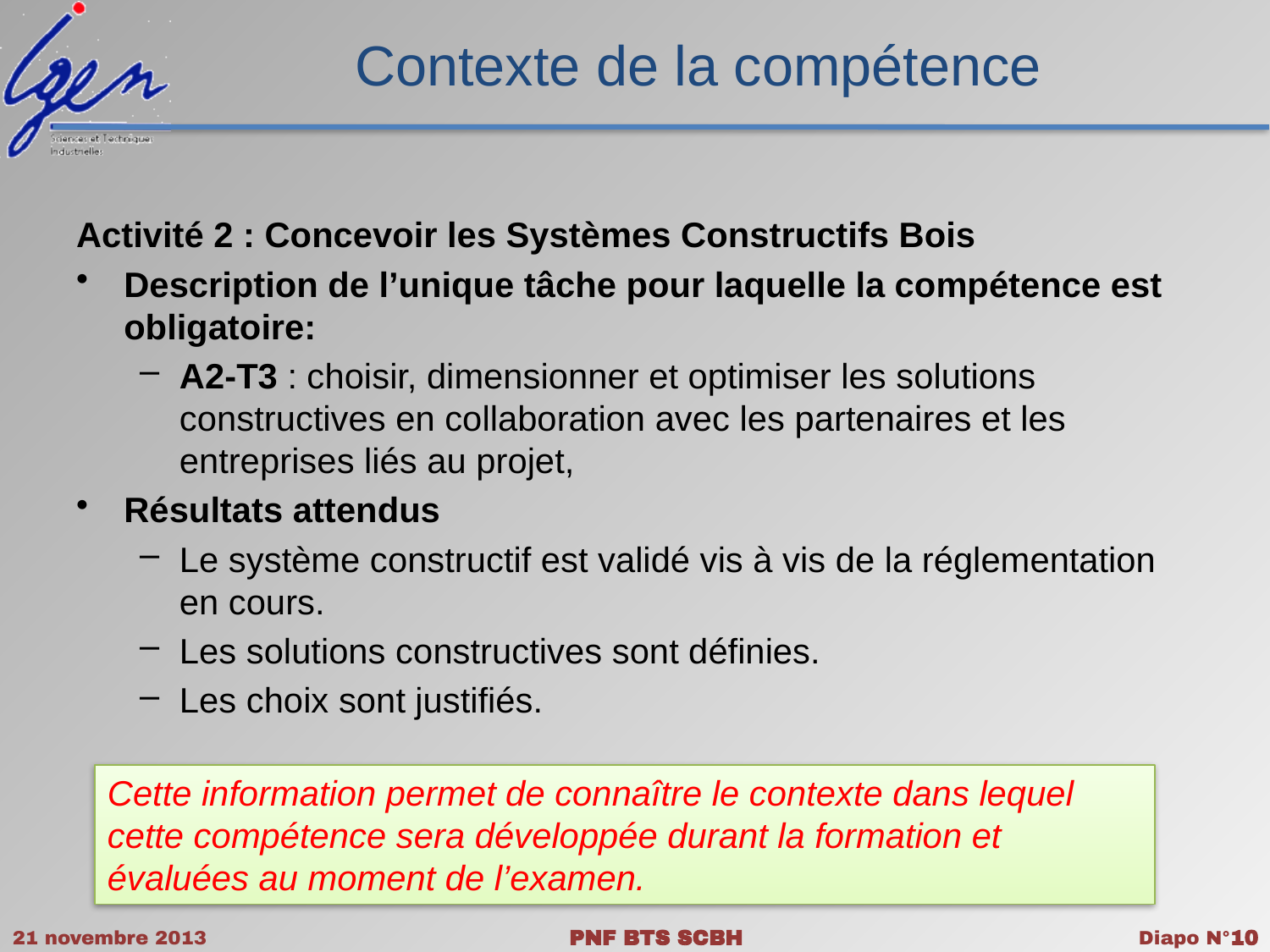

# Contexte de la compétence
Activité 2 : Concevoir les Systèmes Constructifs Bois
Description de l’unique tâche pour laquelle la compétence est obligatoire:
A2-T3 : choisir, dimensionner et optimiser les solutions constructives en collaboration avec les partenaires et les entreprises liés au projet,
Résultats attendus
Le système constructif est validé vis à vis de la réglementation en cours.
Les solutions constructives sont définies.
Les choix sont justifiés.
Cette information permet de connaître le contexte dans lequel cette compétence sera développée durant la formation et évaluées au moment de l’examen.